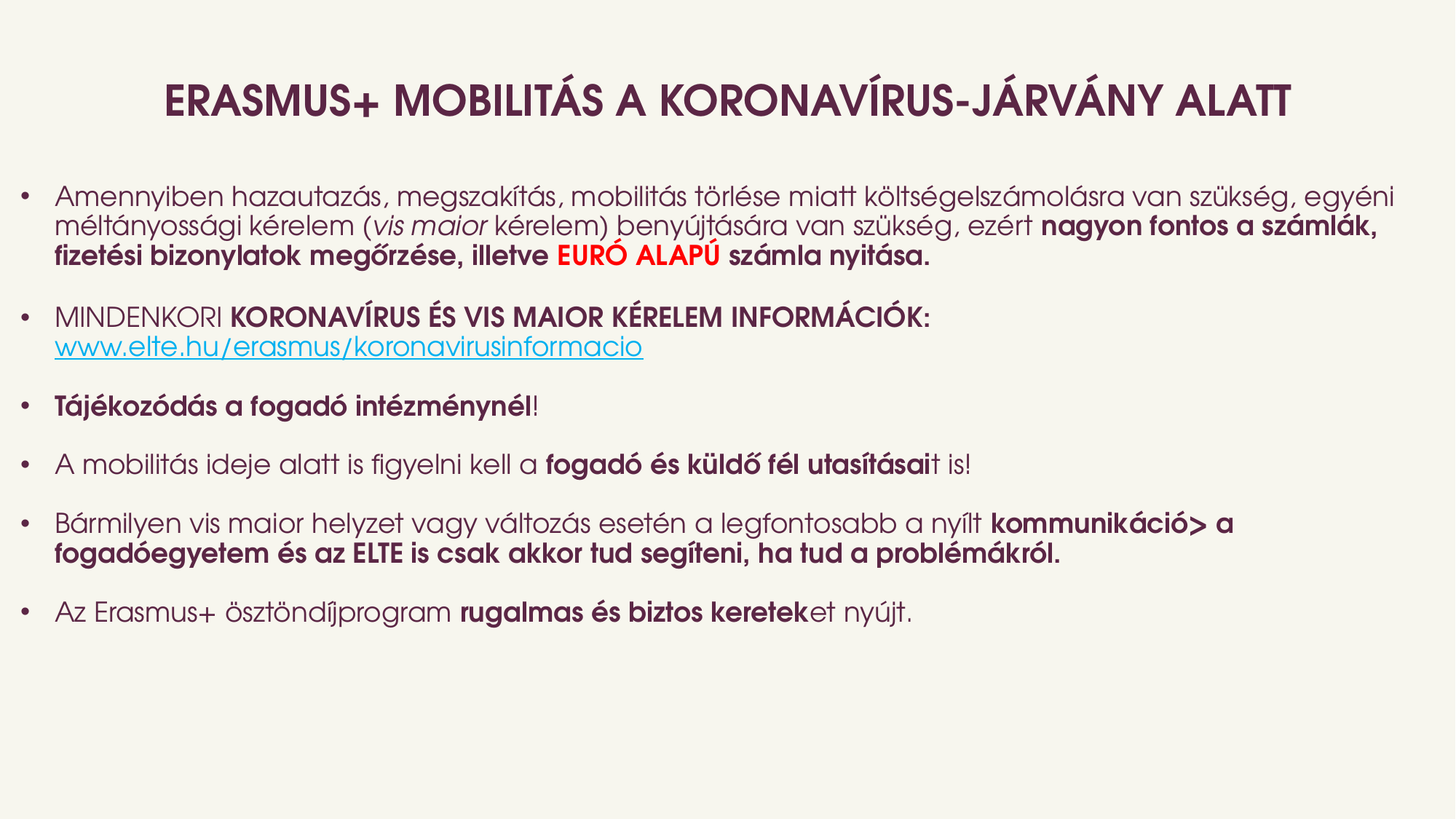

Erasmus+ mobilitás a koronavírus-járvány alatt

Amennyiben hazautazás, megszakítás, mobilitás törlése miatt költségelszámolásra van szükség, egyéni méltányossági kérelem (vis maior kérelem) benyújtására van szükség, ezért nagyon fontos a számlák, fizetési bizonylatok megőrzése, illetve EURÓ ALAPÚ számla nyitása.​
MINDENKORI KORONAVÍRUS ÉS VIS MAIOR KÉRELEM INFORMÁCIÓK: www.elte.hu/erasmus/koronavirusinformacio
Tájékozódás a fogadó intézménynél!
A mobilitás ideje alatt is figyelni kell a fogadó és küldő fél utasításait is!
Bármilyen vis maior helyzet vagy változás esetén a legfontosabb a nyílt kommunikáció> a fogadóegyetem és az ELTE is csak akkor tud segíteni, ha tud a problémákról.
Az Erasmus+ ösztöndíjprogram rugalmas és biztos kereteket nyújt.